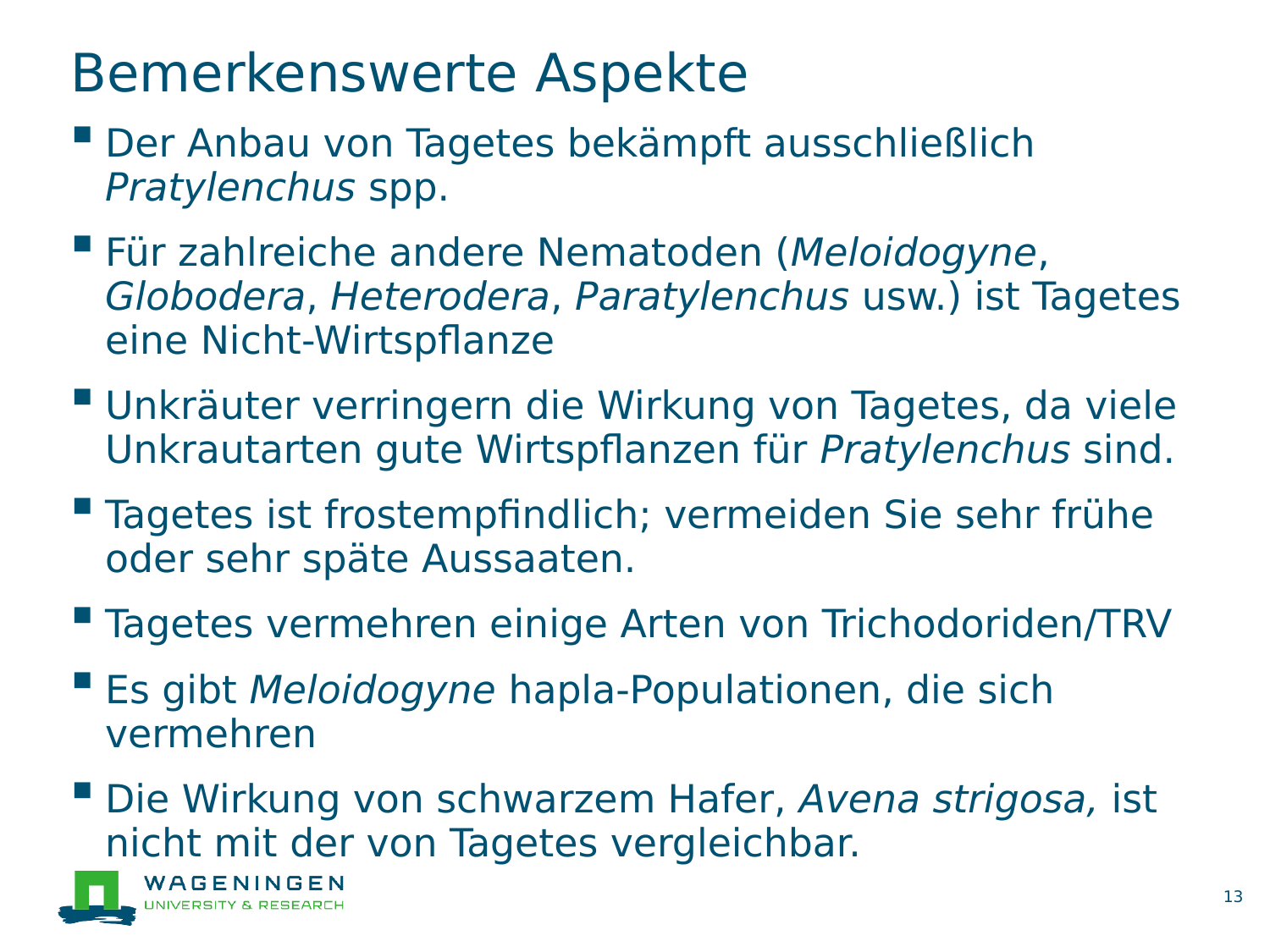

# Bemerkenswerte Aspekte
Der Anbau von Tagetes bekämpft ausschließlich Pratylenchus spp.
Für zahlreiche andere Nematoden (Meloidogyne, Globodera, Heterodera, Paratylenchus usw.) ist Tagetes eine Nicht-Wirtspflanze
Unkräuter verringern die Wirkung von Tagetes, da viele Unkrautarten gute Wirtspflanzen für Pratylenchus sind.
Tagetes ist frostempfindlich; vermeiden Sie sehr frühe oder sehr späte Aussaaten.
Tagetes vermehren einige Arten von Trichodoriden/TRV
Es gibt Meloidogyne hapla-Populationen, die sich vermehren
Die Wirkung von schwarzem Hafer, Avena strigosa, ist nicht mit der von Tagetes vergleichbar.
13